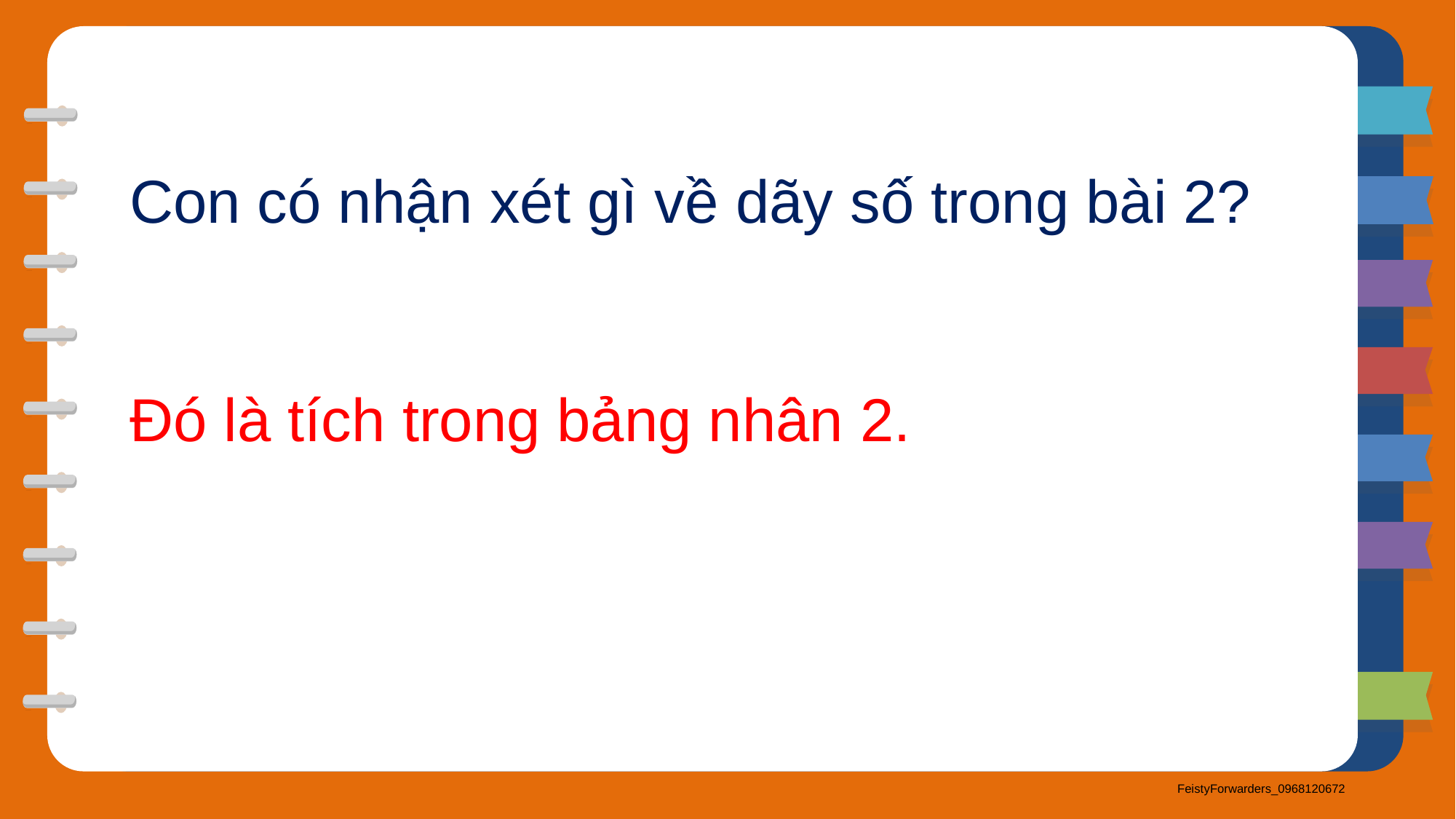

Con có nhận xét gì về dãy số trong bài 2?
Đó là tích trong bảng nhân 2.